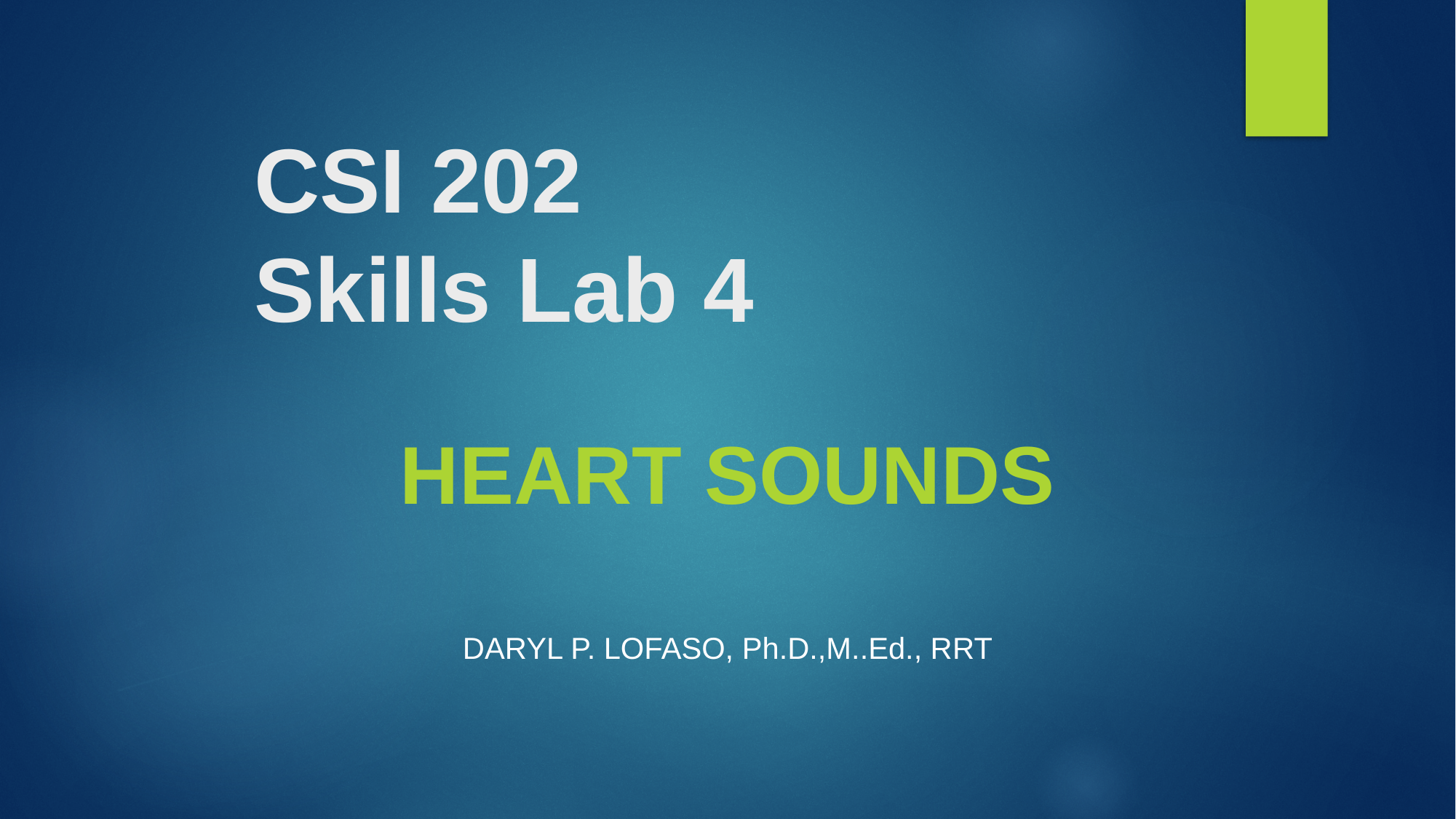

# CSI 202 Skills Lab 4
Heart Sounds

Daryl P. Lofaso, Ph.D.,M..Ed., RRT